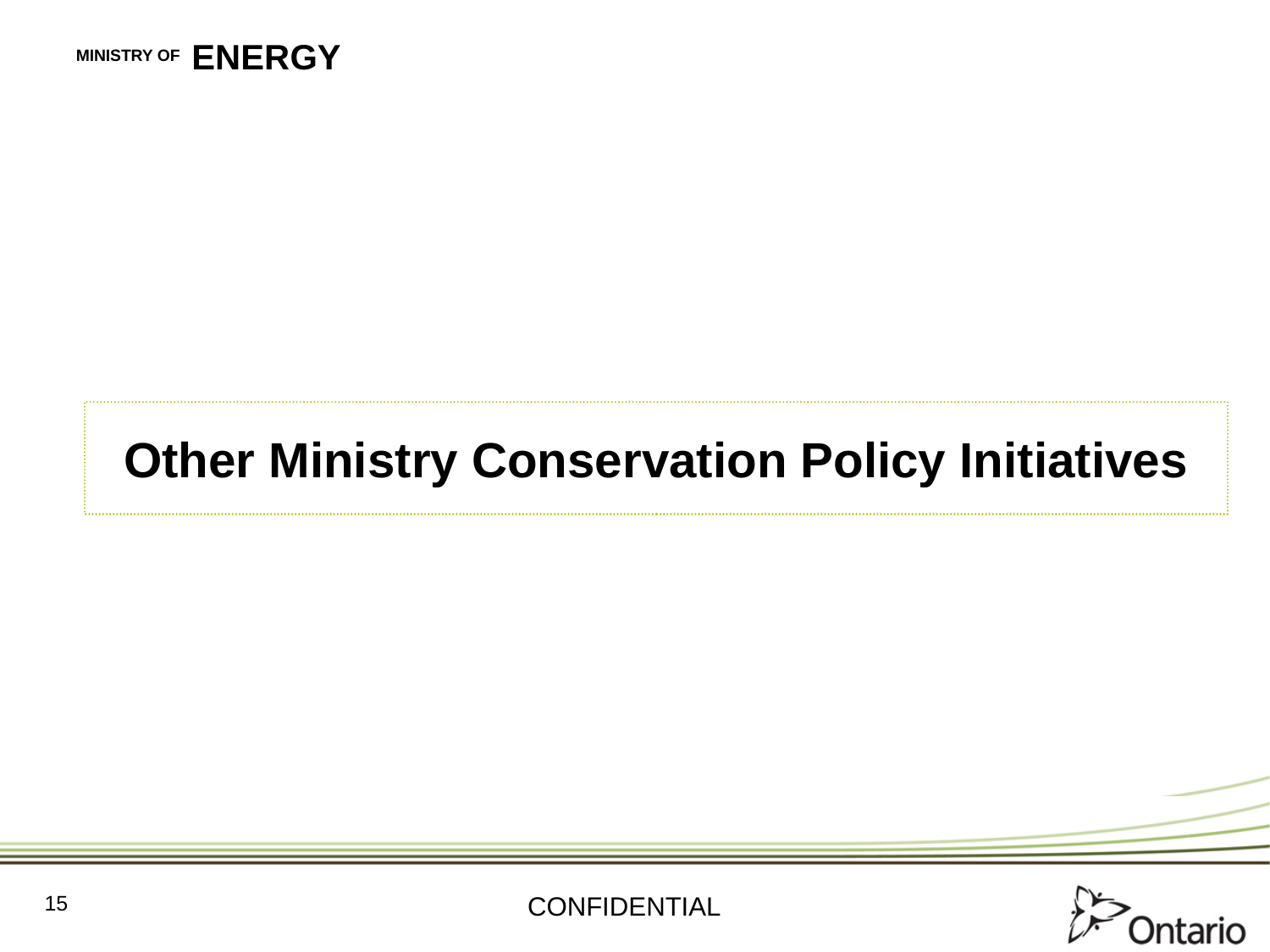

# Other Ministry Conservation Policy Initiatives
15
CONFIDENTIAL